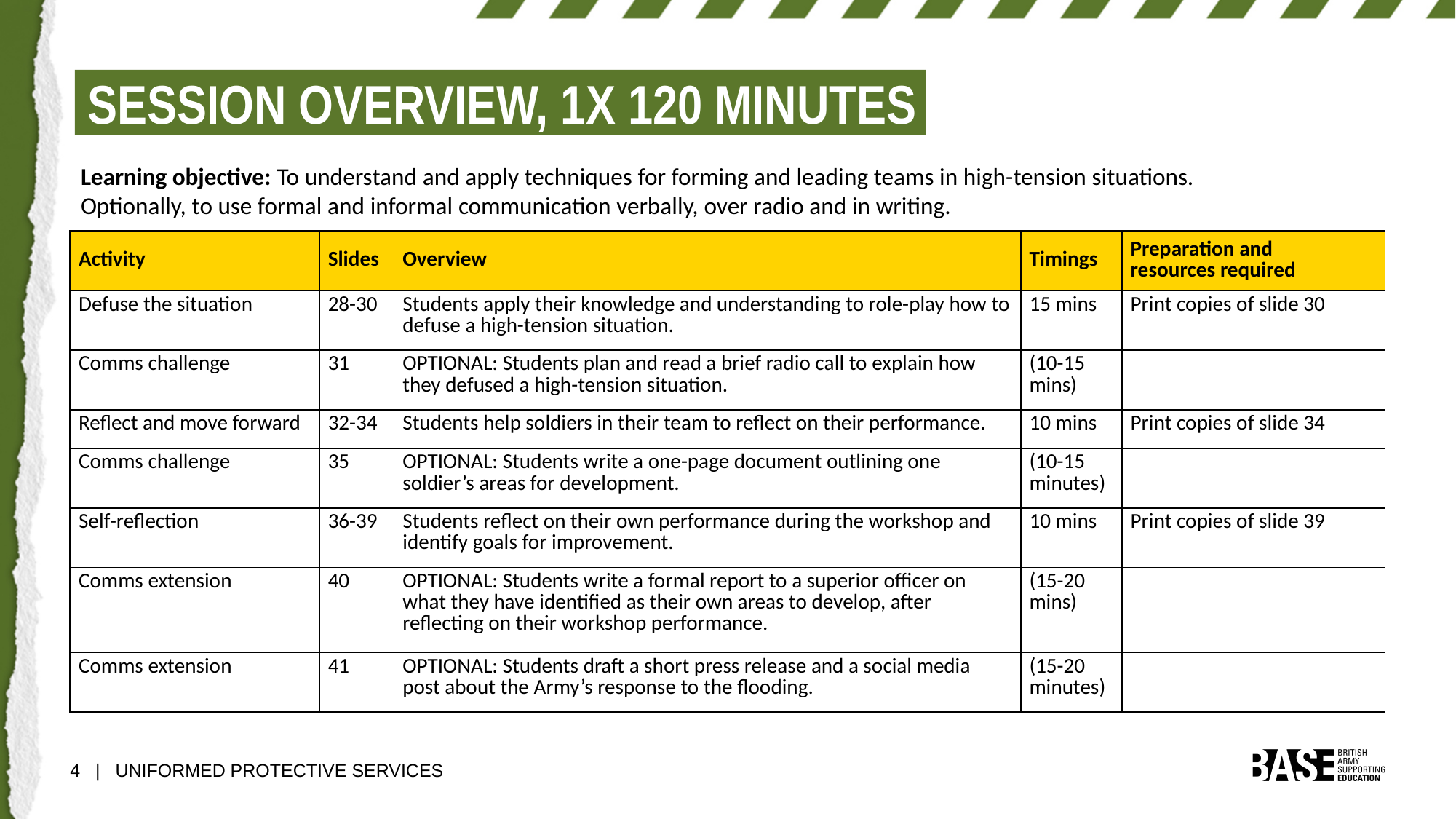

SESSION OVERVIEW, 1X 120 MINUTES
​Learning objective: To understand and apply techniques for forming and leading teams in high-tension situations.
Optionally, to use formal and informal communication verbally, over radio and in writing.
| Activity | Slides | Overview | Timings | Preparation and resources required​ |
| --- | --- | --- | --- | --- |
| Defuse the situation | 28-30 | Students apply their knowledge and understanding to role-play how to defuse a high-tension situation. | 15 mins | Print copies of slide 30 |
| Comms challenge | 31 | OPTIONAL: Students plan and read a brief radio call to explain how they defused a high-tension situation. | (10-15 mins) |  |
| Reflect and move forward | 32-34 | Students help soldiers in their team to reflect on their performance. | 10 mins​​ | Print copies of slide 34 |
| Comms challenge | 35 | OPTIONAL: Students write a one-page document outlining one soldier’s areas for development. | (10-15 minutes) |  |
| Self-reflection | 36-39 | Students reflect on their own performance during the workshop and identify goals for improvement. | 10 mins​​ | Print copies of slide 39 |
| Comms extension | 40 | OPTIONAL: Students write a formal report to a superior officer on what they have identified as their own areas to develop, after reflecting on their workshop performance. | (15-20 mins) |  |
| Comms extension | 41 | OPTIONAL: Students draft a short press release and a social media post about the Army’s response to the flooding. | (15-20 minutes) |  |
4   |   UNIFORMED PROTECTIVE SERVICES